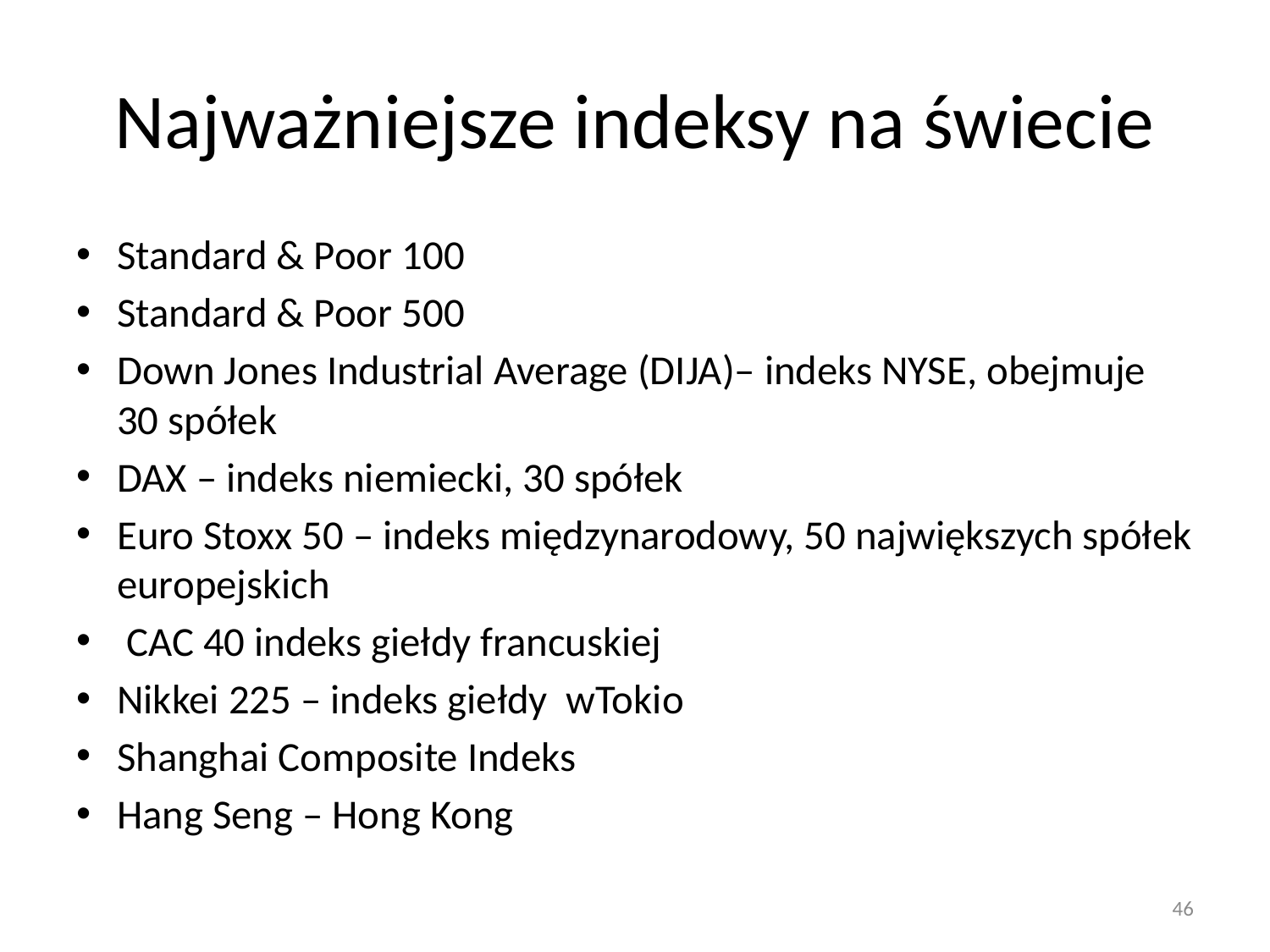

# Najważniejsze indeksy na świecie
Standard & Poor 100
Standard & Poor 500
Down Jones Industrial Average (DIJA)– indeks NYSE, obejmuje 30 spółek
DAX – indeks niemiecki, 30 spółek
Euro Stoxx 50 – indeks międzynarodowy, 50 największych spółek europejskich
 CAC 40 indeks giełdy francuskiej
Nikkei 225 – indeks giełdy  wTokio
Shanghai Composite Indeks
Hang Seng – Hong Kong

46